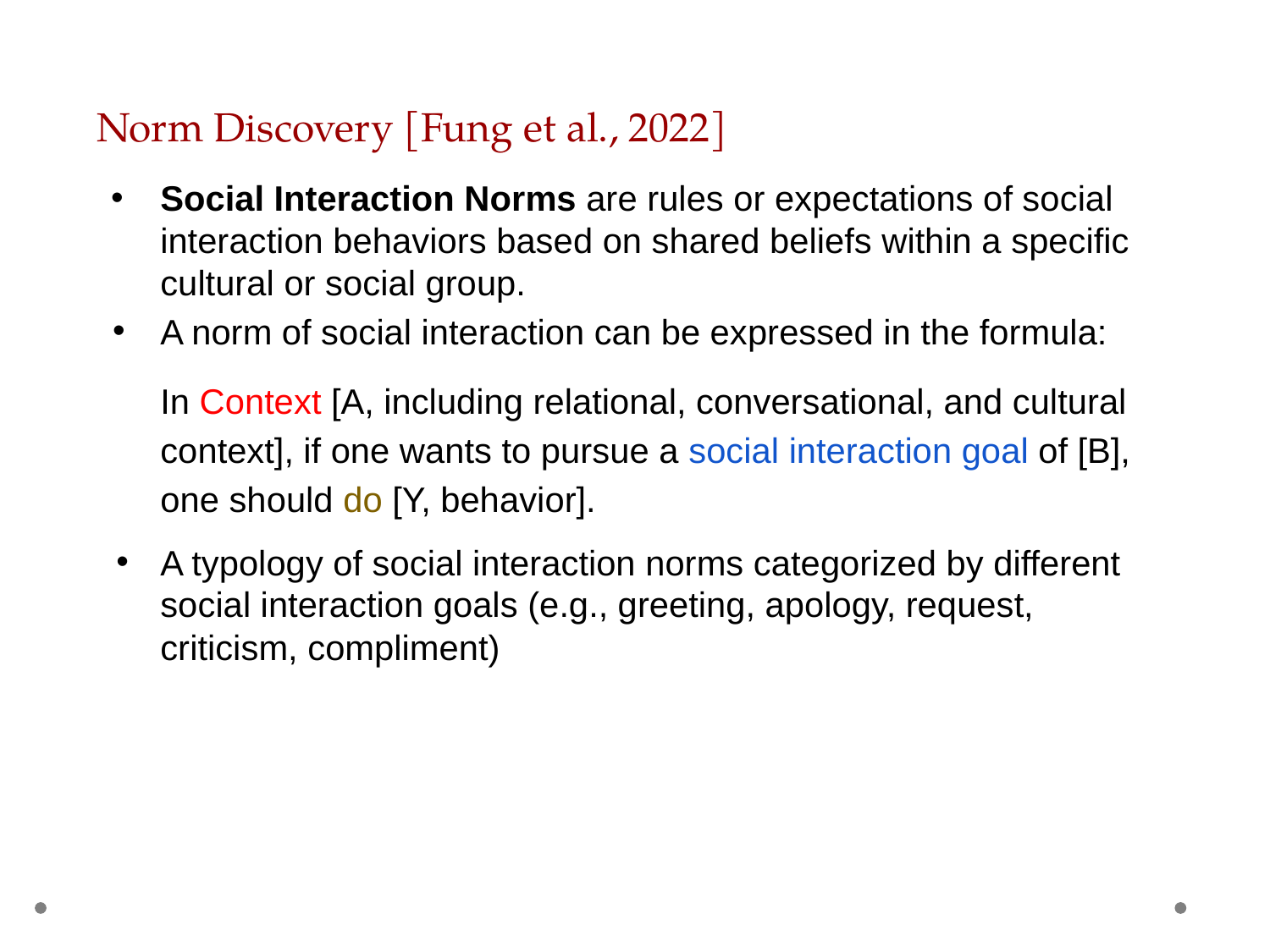

# Norm Discovery [Fung et al., 2022]
Social Interaction Norms are rules or expectations of social interaction behaviors based on shared beliefs within a specific cultural or social group.
A norm of social interaction can be expressed in the formula:
In Context [A, including relational, conversational, and cultural context], if one wants to pursue a social interaction goal of [B], one should do [Y, behavior].
A typology of social interaction norms categorized by different social interaction goals (e.g., greeting, apology, request, criticism, compliment)